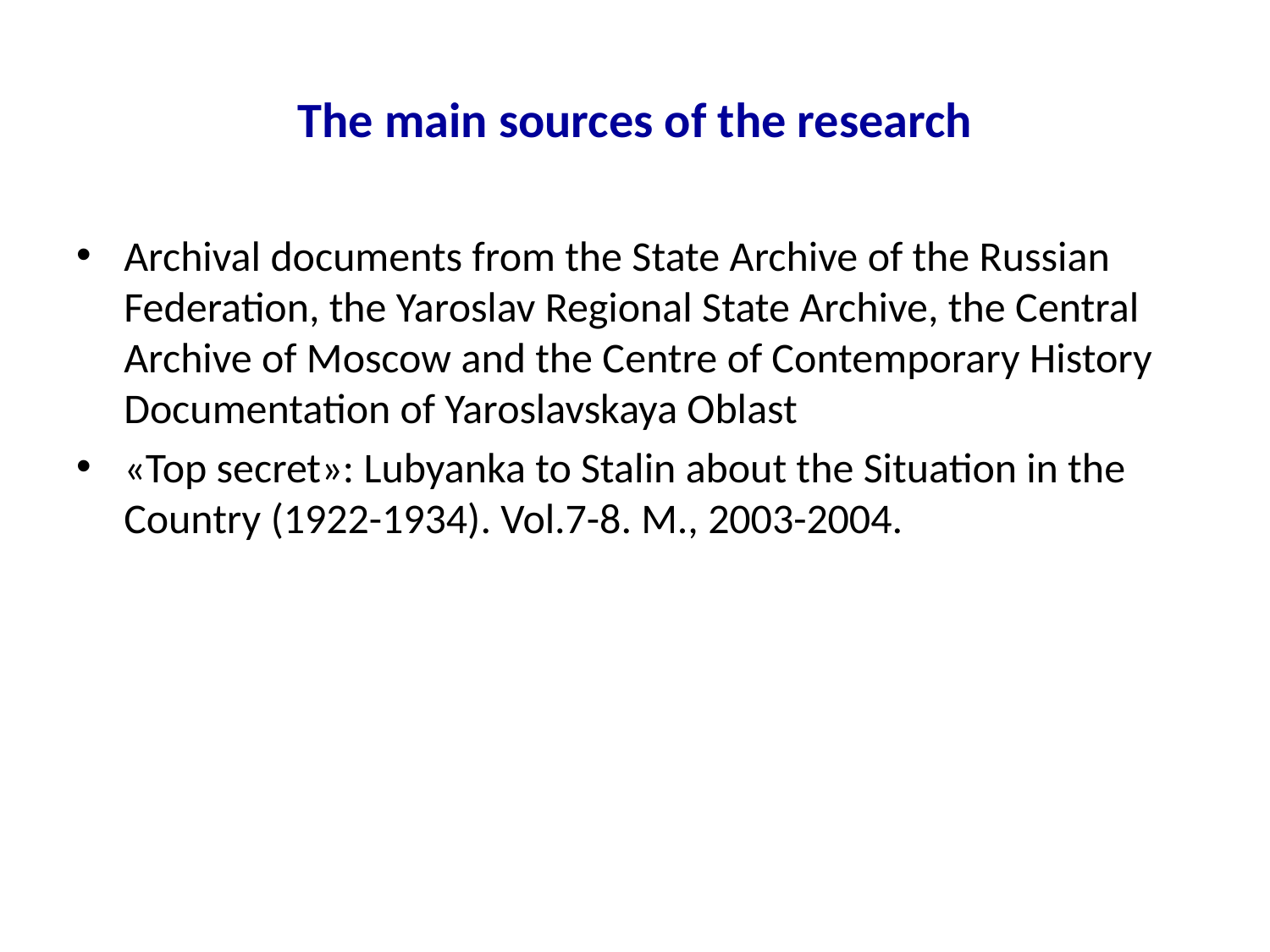

# The main sources of the research
Archival documents from the State Archive of the Russian Federation, the Yaroslav Regional State Archive, the Central Archive of Moscow and the Centre of Contemporary History Documentation of Yaroslavskaya Oblast
«Top secret»: Lubyanka to Stalin about the Situation in the Country (1922-1934). Vol.7-8. М., 2003-2004.